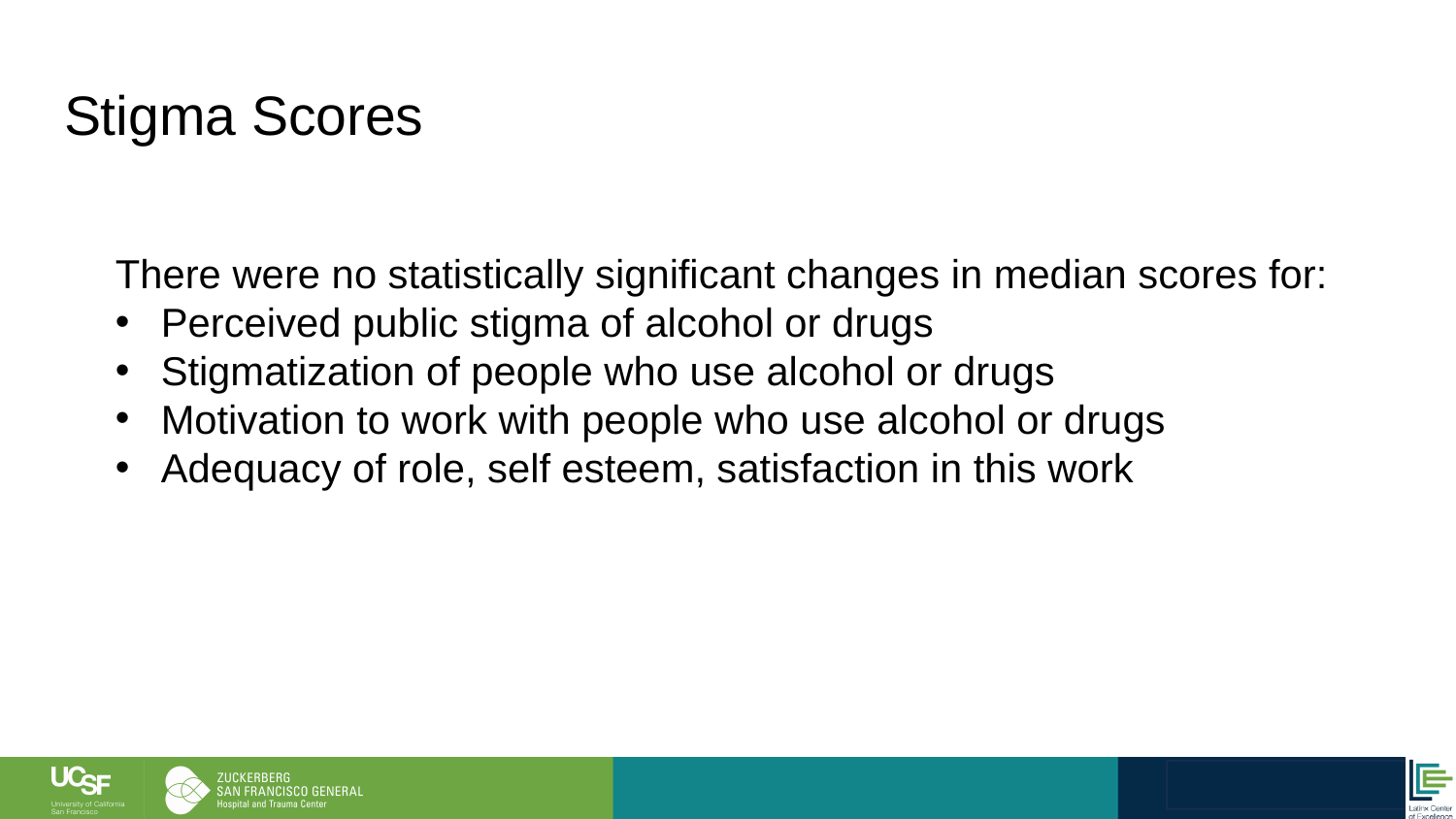

# Stigma Scores
There were no statistically significant changes in median scores for:
Perceived public stigma of alcohol or drugs
Stigmatization of people who use alcohol or drugs
Motivation to work with people who use alcohol or drugs
Adequacy of role, self esteem, satisfaction in this work